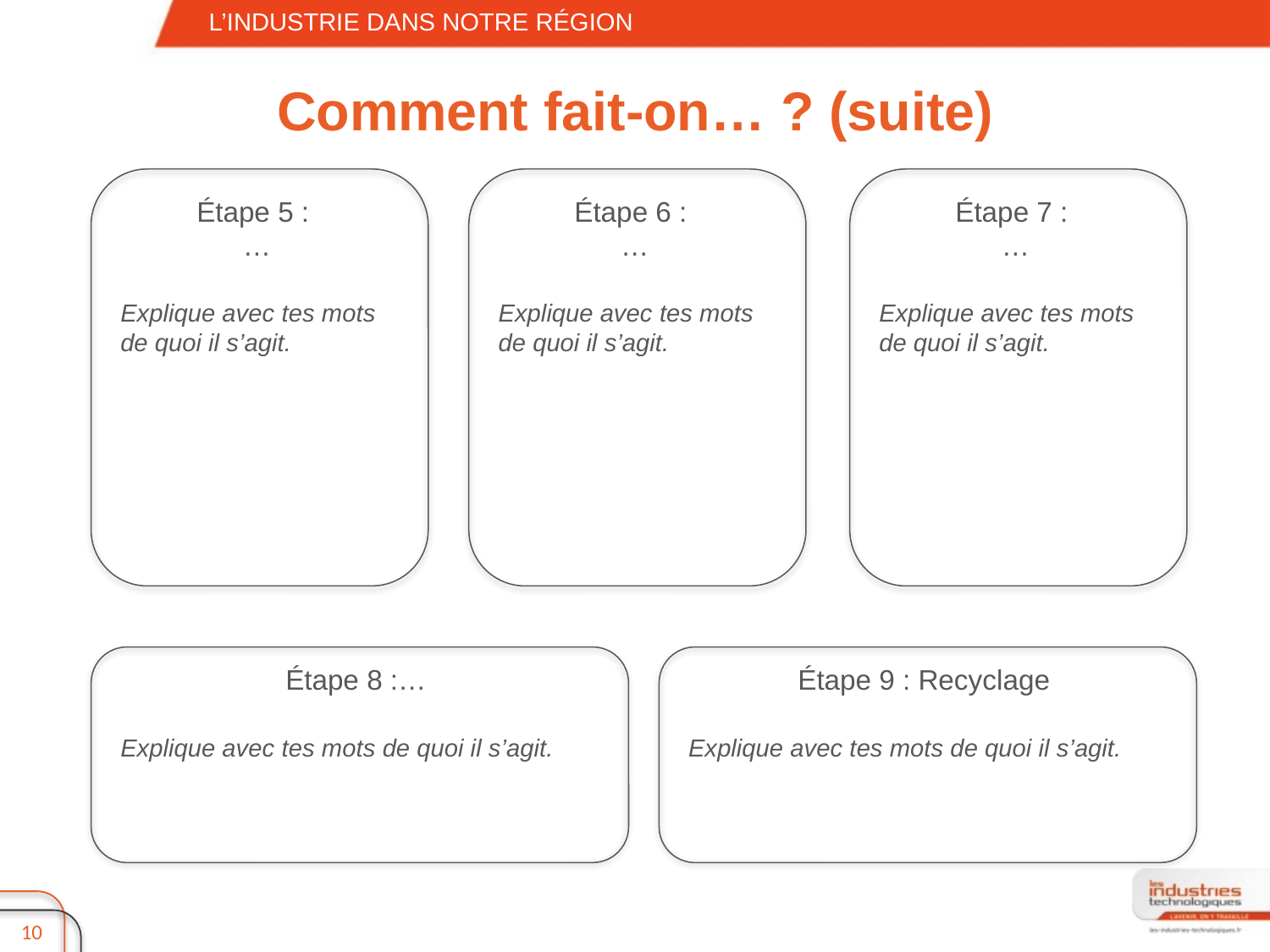

L’INDUSTRIE DANS NOTRE RÉGION
# Comment fait-on… ? (suite)

Étape 5 :
…
Étape 6 :
…
Étape 7 :
…
Explique avec tes mots de quoi il s’agit.

Explique avec tes mots de quoi il s’agit.

Explique avec tes mots de quoi il s’agit.

Étape 8 :…
Étape 9 : Recyclage
Explique avec tes mots de quoi il s’agit.

Explique avec tes mots de quoi il s’agit.

10